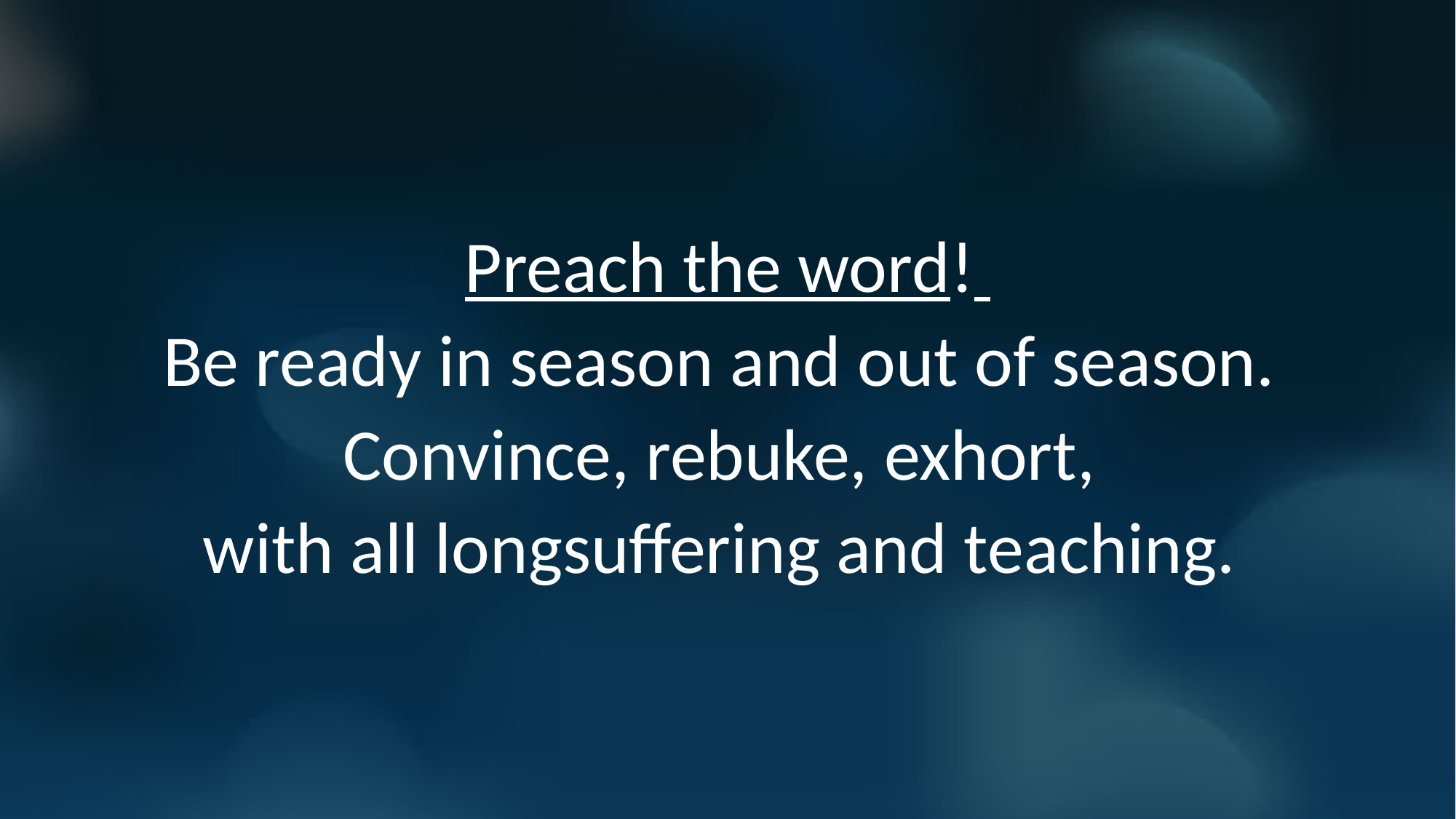

Preach the word!
Be ready in season and out of season.
Convince, rebuke, exhort,
with all longsuffering and teaching.